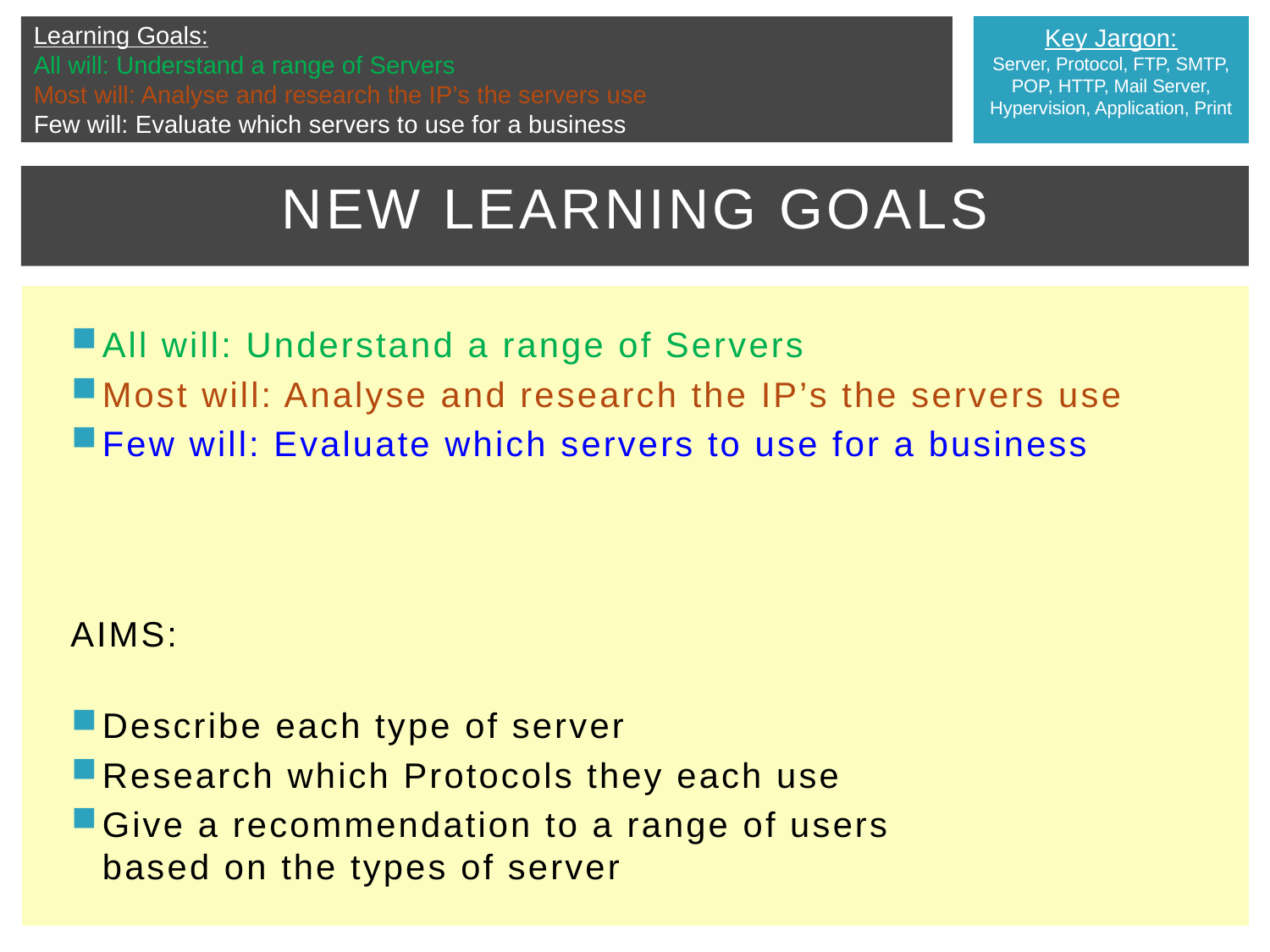

# New learning goals
All will: Understand a range of Servers
Most will: Analyse and research the IP’s the servers use
Few will: Evaluate which servers to use for a business

AIMS:
Describe each type of server
Research which Protocols they each use
Give a recommendation to a range of users
based on the types of server